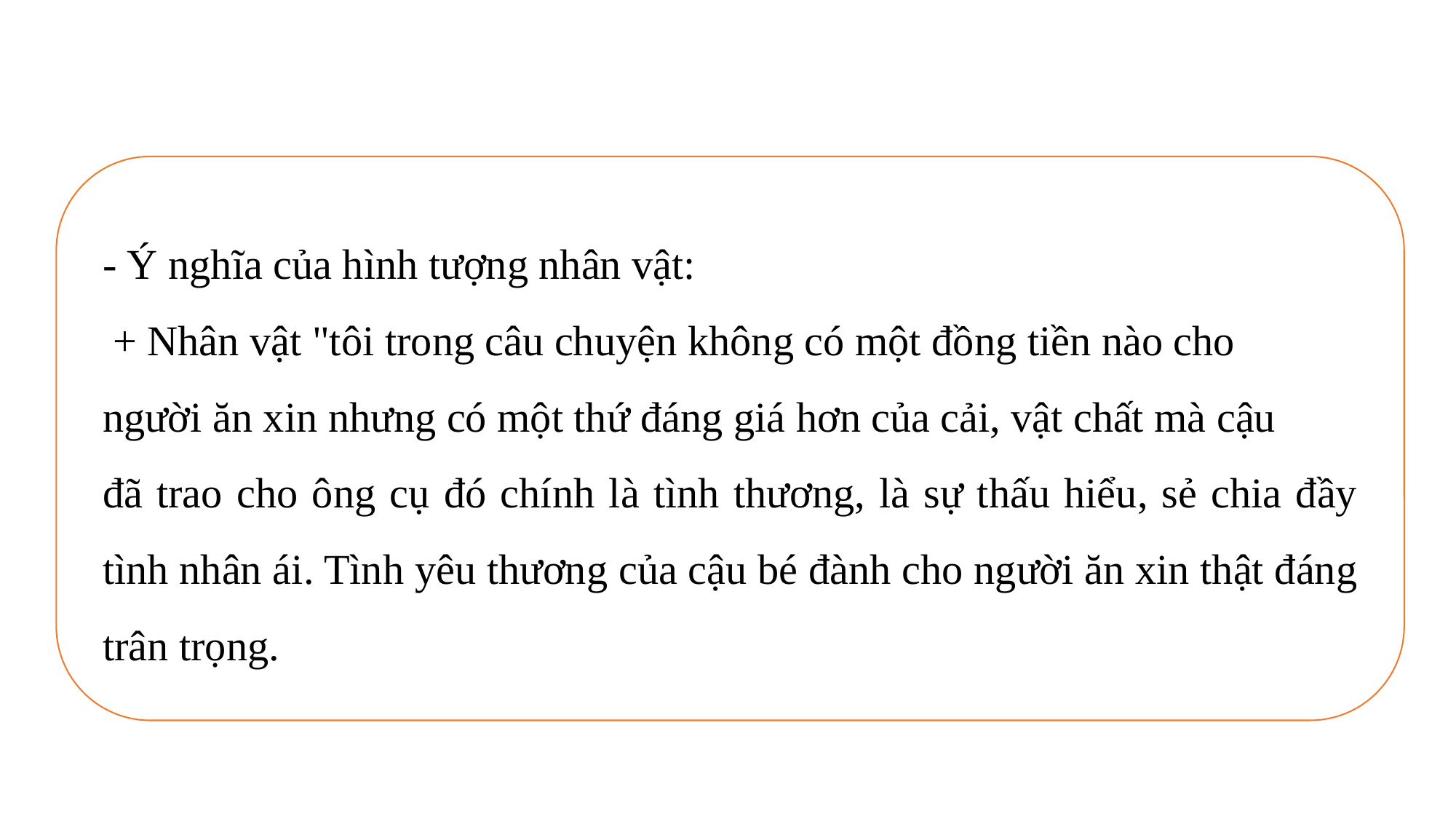

- Ý nghĩa của hình tượng nhân vật:
 + Nhân vật "tôi trong câu chuyện không có một đồng tiền nào cho
người ăn xin nhưng có một thứ đáng giá hơn của cải, vật chất mà cậu
đã trao cho ông cụ đó chính là tình thương, là sự thấu hiểu, sẻ chia đầy tình nhân ái. Tình yêu thương của cậu bé đành cho người ăn xin thật đáng trân trọng.